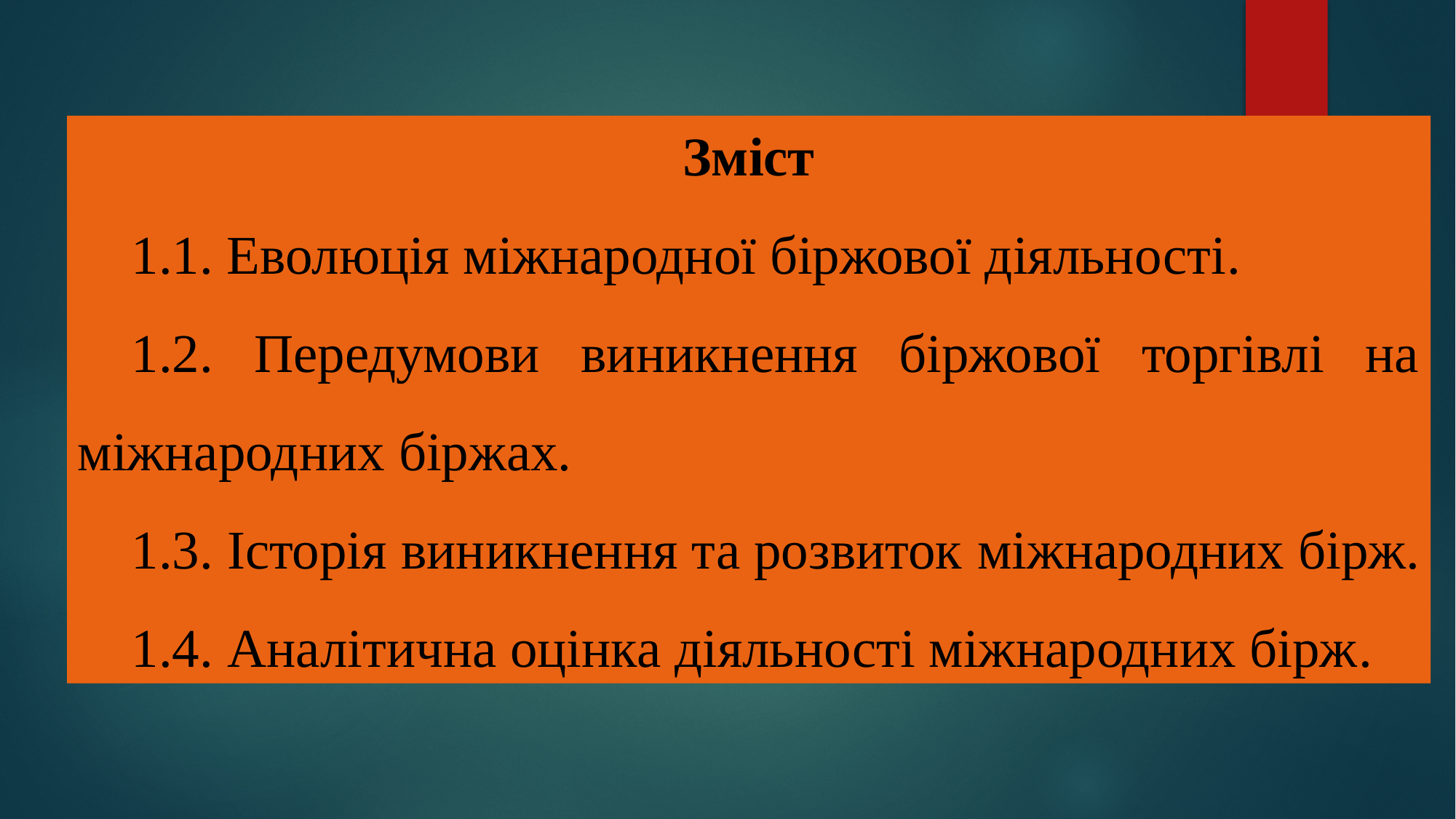

Зміст
1.1. Еволюція міжнародної біржової діяльності.
1.2. Передумови виникнення біржової торгівлі на міжнародних біржах.
1.3. Історія виникнення та розвиток міжнародних бірж.
1.4. Аналітична оцінка діяльності міжнародних бірж.